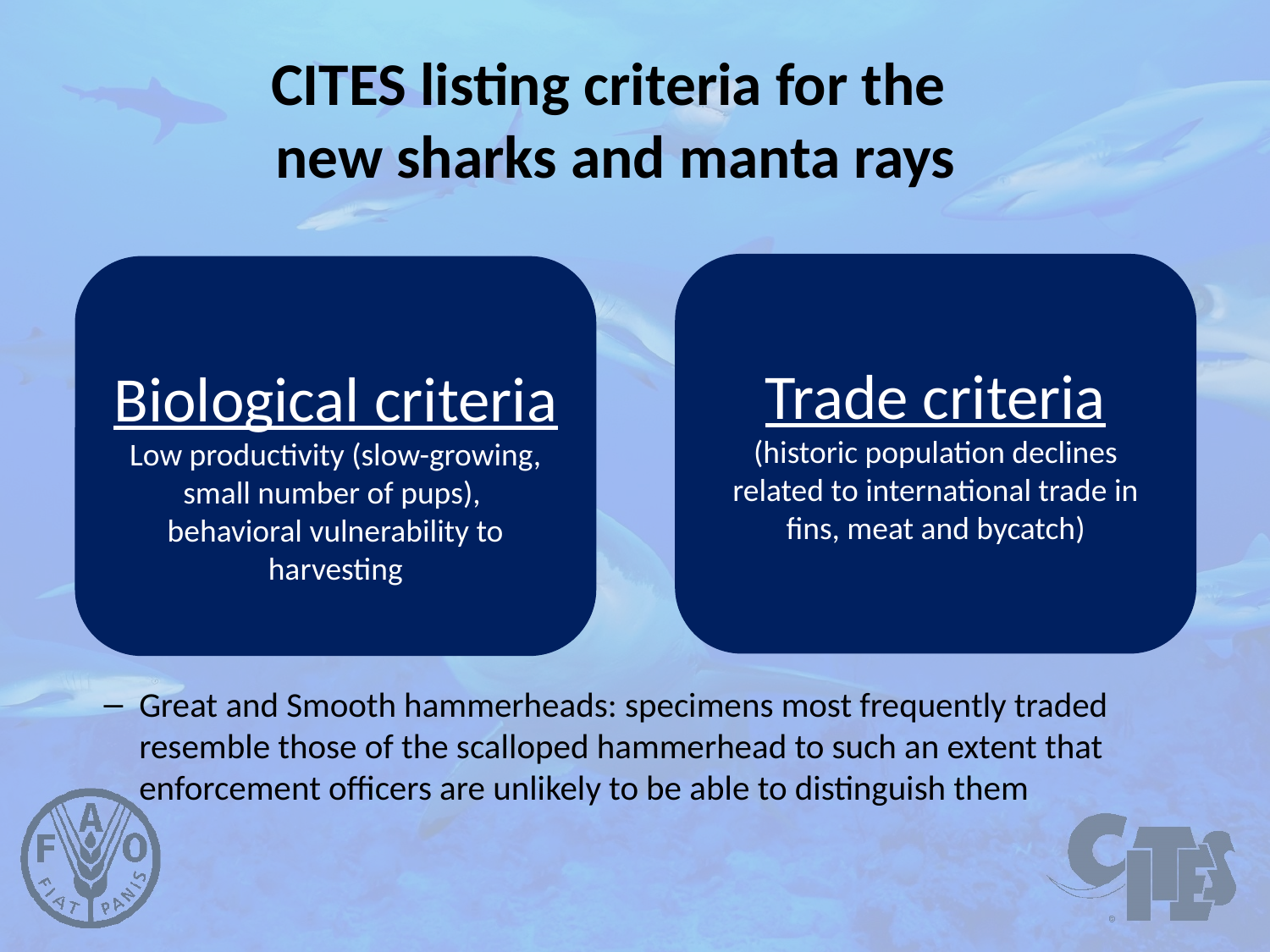

# CITES listing criteria for the new sharks and manta rays

Trade criteria
(historic population declines related to international trade in fins, meat and bycatch)

Biological criteria
Low productivity (slow-growing,
small number of pups),
behavioral vulnerability to harvesting
Great and Smooth hammerheads: specimens most frequently traded resemble those of the scalloped hammerhead to such an extent that enforcement officers are unlikely to be able to distinguish them